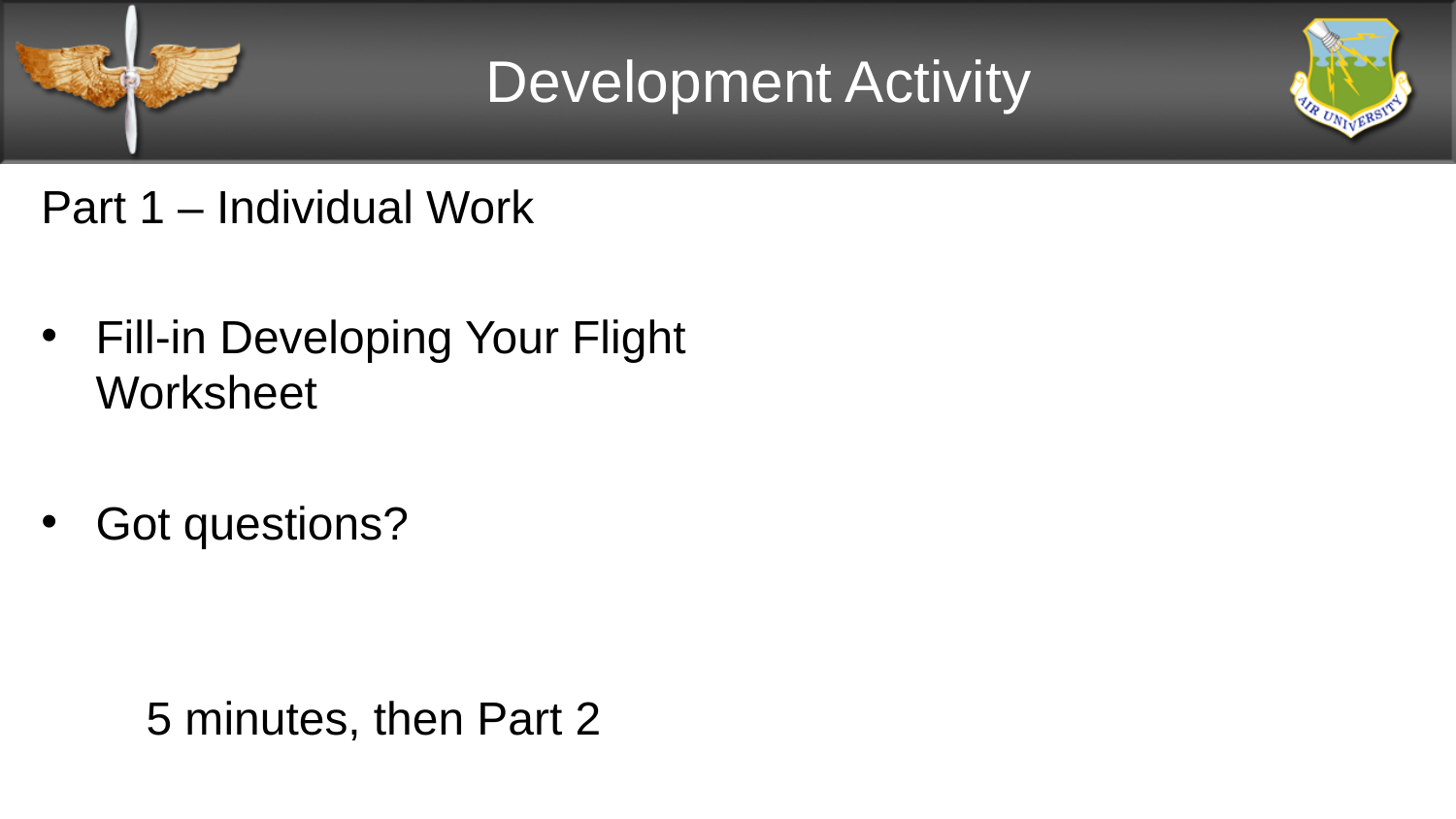

# Development Activity
Part 1 – Individual Work

Fill-in Developing Your Flight Worksheet

Got questions?

5 minutes, then Part 2